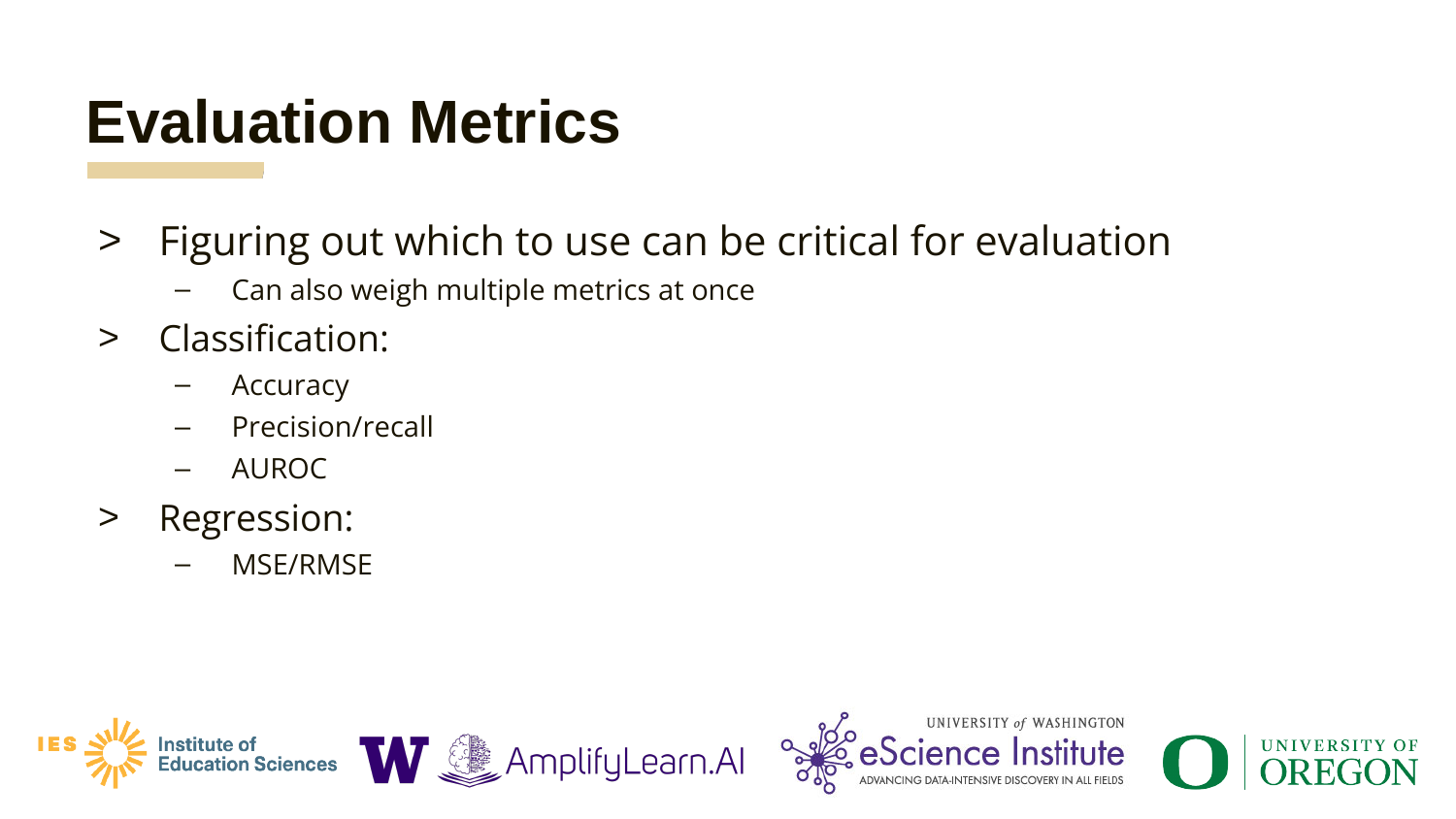

# Evaluation Metrics
Figuring out which to use can be critical for evaluation
Can also weigh multiple metrics at once
Classification:
Accuracy
Precision/recall
AUROC
Regression:
MSE/RMSE